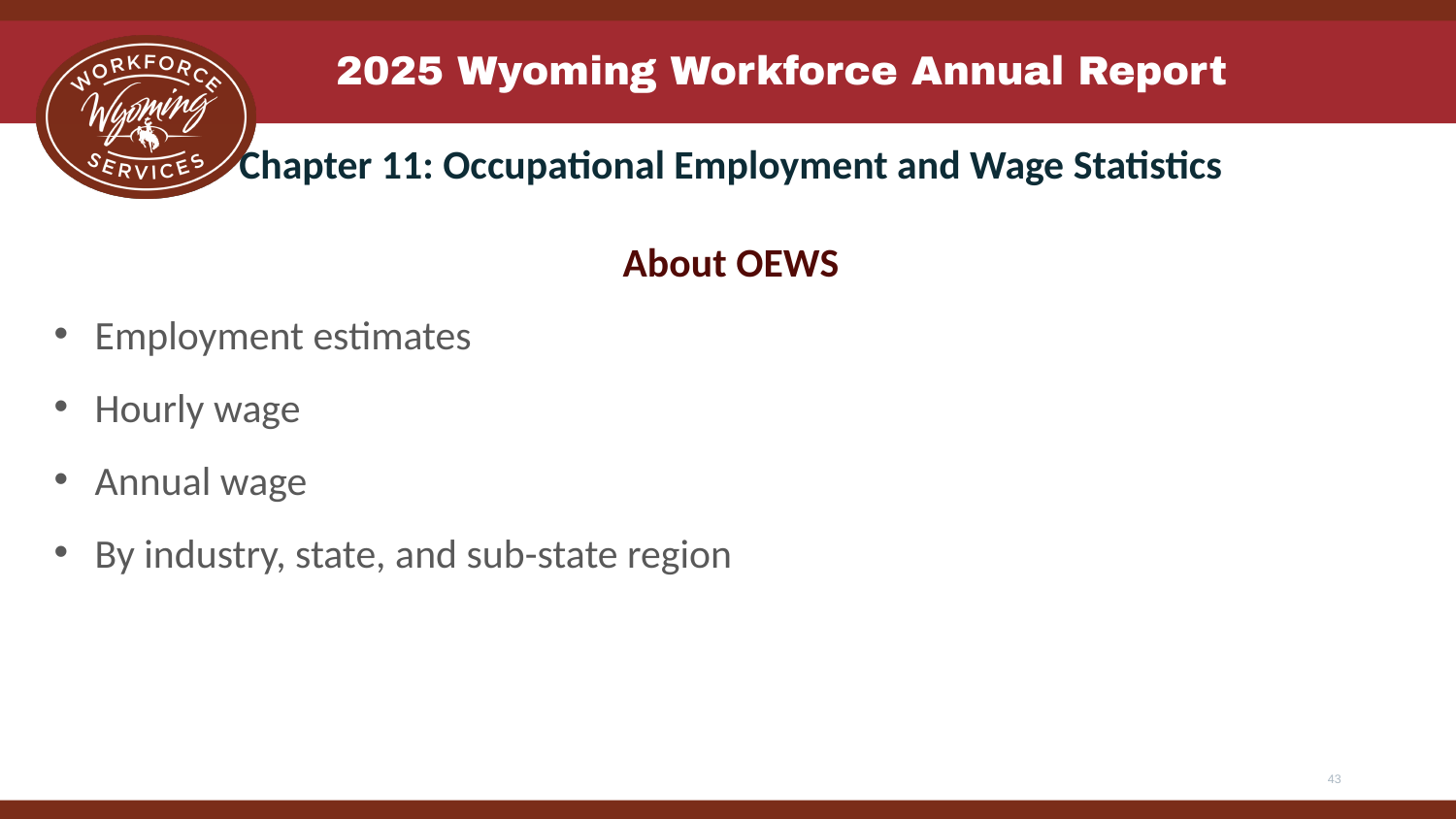

# 2025 Wyoming Workforce Annual Report
Chapter 11: Occupational Employment and Wage Statistics

About OEWS
Employment estimates
Hourly wage
Annual wage
By industry, state, and sub-state region

43